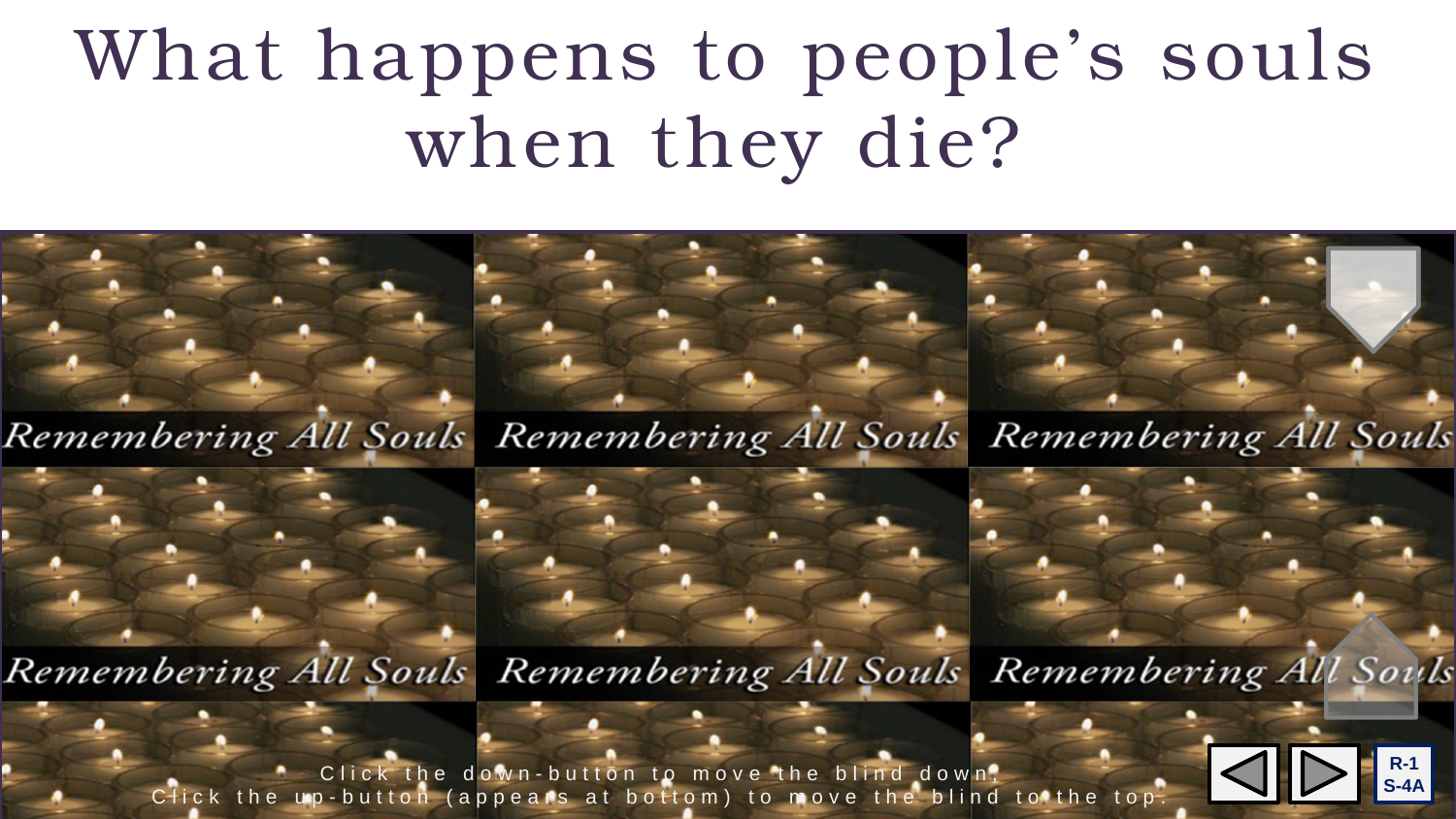

What happens to people’s souls when they die?
When they die, God takes the souls of the holy people who have lived with kindness and goodness to heaven, to live there forever with God who makes everything holy.
Do you know someone who is with God in heaven?
The souls of the people who have tried to live as God wanted them to but who at times didn’t, have to wait in purgatory until they have become holy and are ready to be with God. Heaven is full of holiness, because God is there so everyone who goes to heaven needs to be holy.
How can you tell a person is holy?

R-1
S-4A
Click the down-button to move the blind down,

Click the up-button (appears at bottom) to move the blind to the top.